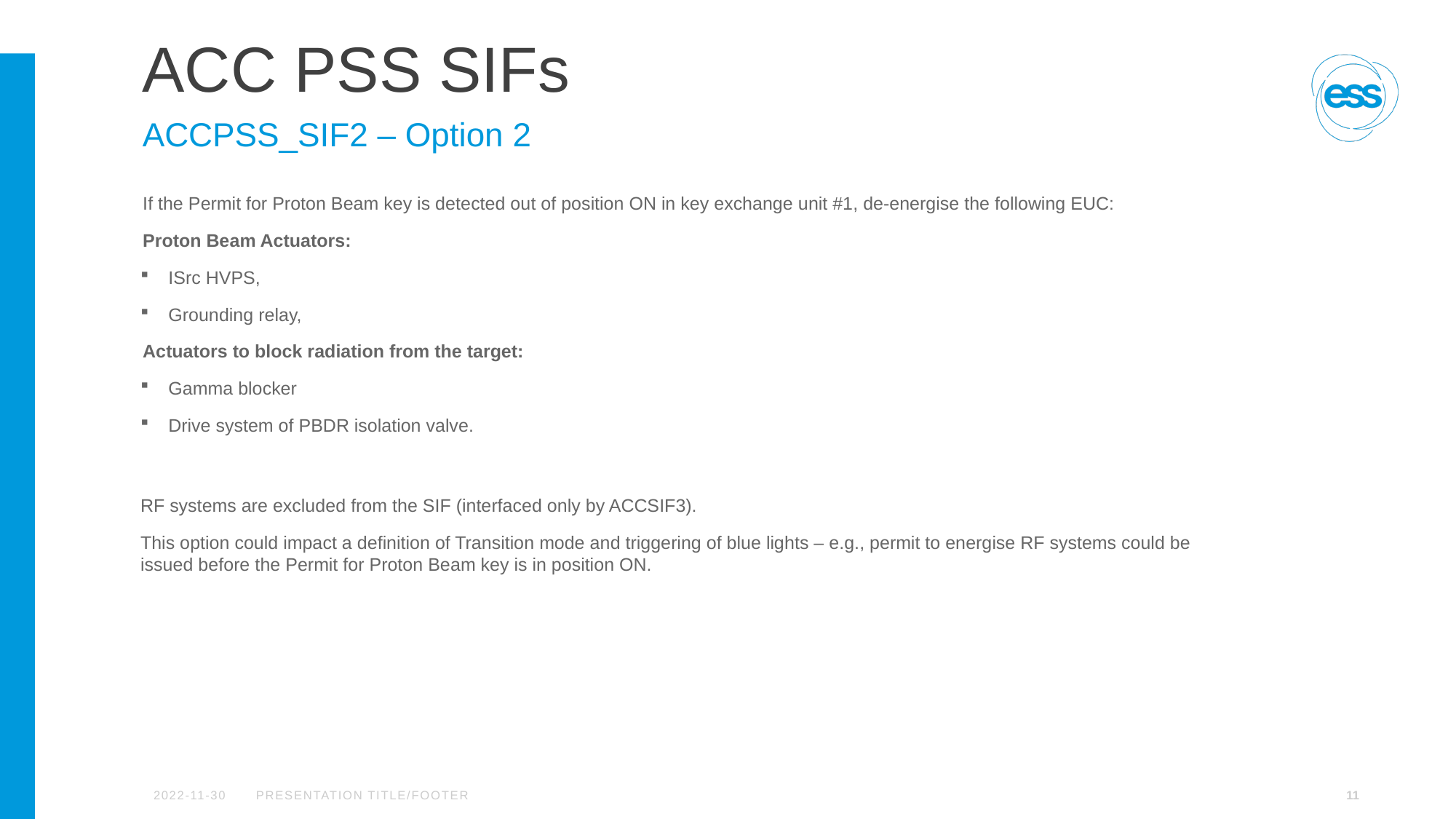

# ACC PSS SIFs
ACCPSS_SIF2 – Option 2
If the Permit for Proton Beam key is detected out of position ON in key exchange unit #1, de-energise the following EUC:
Proton Beam Actuators:
ISrc HVPS,
Grounding relay,
Actuators to block radiation from the target:
Gamma blocker
Drive system of PBDR isolation valve.

RF systems are excluded from the SIF (interfaced only by ACCSIF3).
This option could impact a definition of Transition mode and triggering of blue lights – e.g., permit to energise RF systems could be issued before the Permit for Proton Beam key is in position ON.

2022-11-30
PRESENTATION TITLE/FOOTER
11